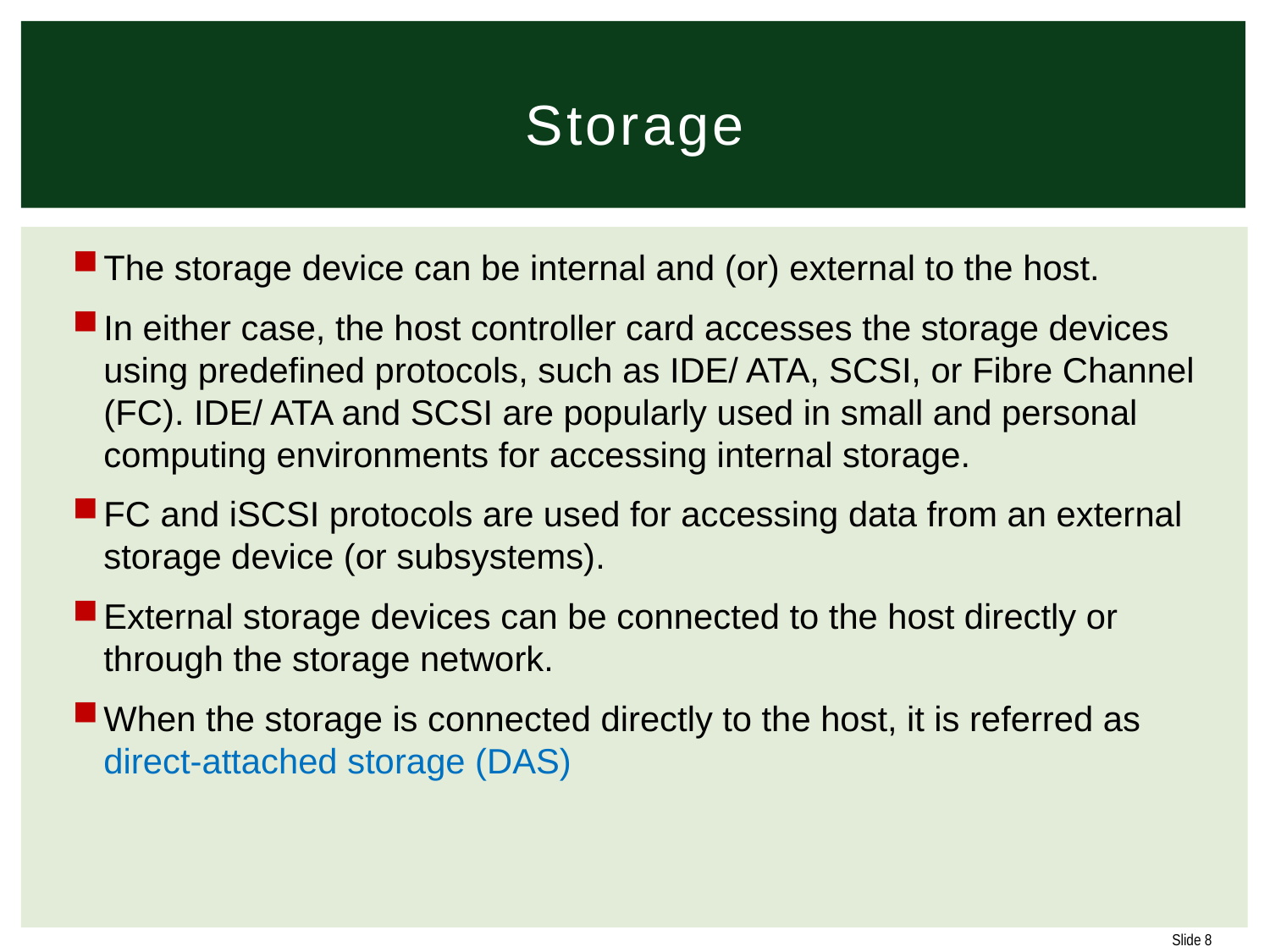

# Storage
The storage device can be internal and (or) external to the host.
In either case, the host controller card accesses the storage devices using predefined protocols, such as IDE/ ATA, SCSI, or Fibre Channel (FC). IDE/ ATA and SCSI are popularly used in small and personal computing environments for accessing internal storage.
FC and iSCSI protocols are used for accessing data from an external storage device (or subsystems).
External storage devices can be connected to the host directly or through the storage network.
When the storage is connected directly to the host, it is referred as direct-attached storage (DAS)